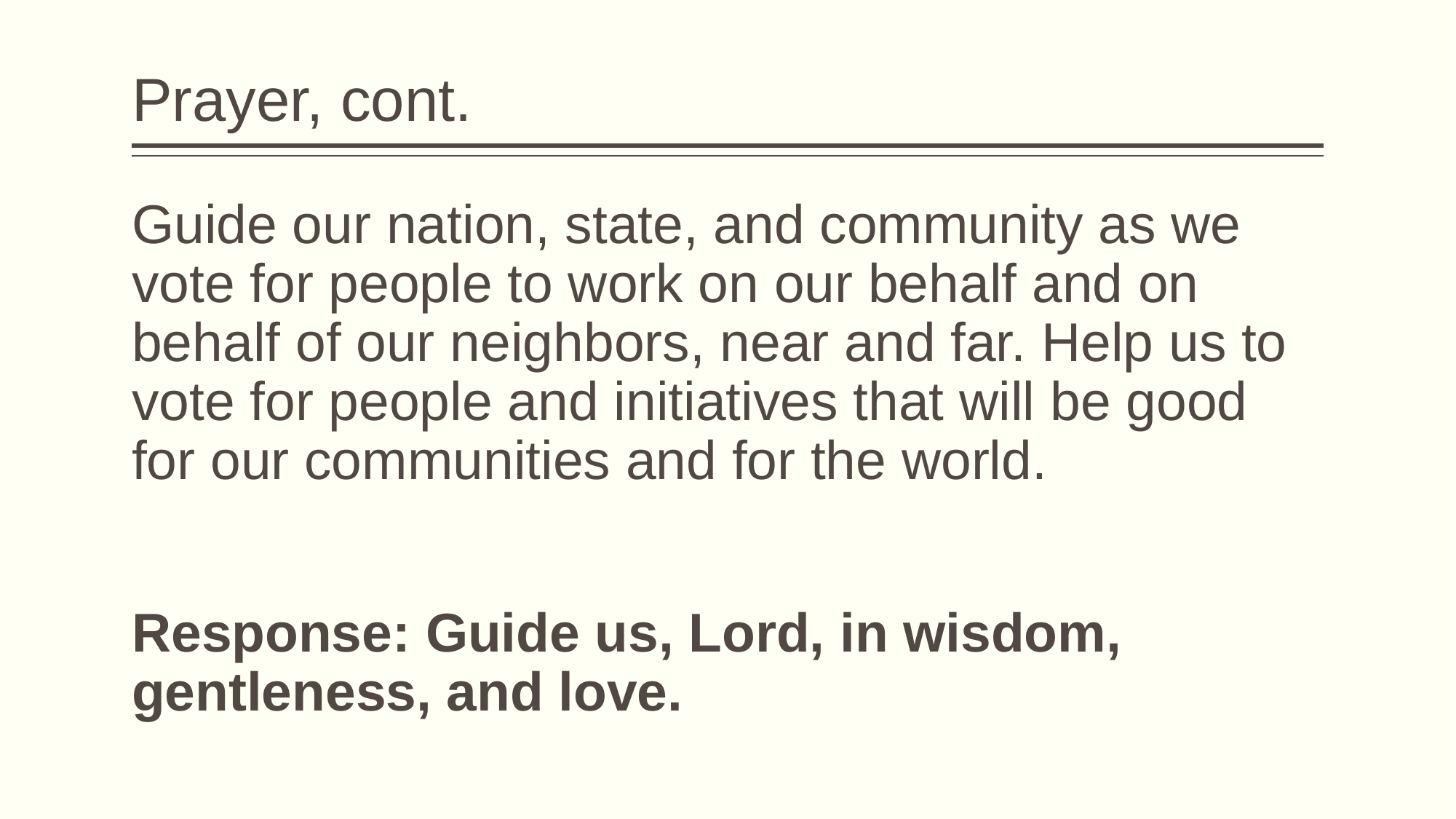

# Prayer, cont.
Guide our nation, state, and community as we vote for people to work on our behalf and on behalf of our neighbors, near and far. Help us to vote for people and initiatives that will be good for our communities and for the world.

Response: Guide us, Lord, in wisdom, gentleness, and love.